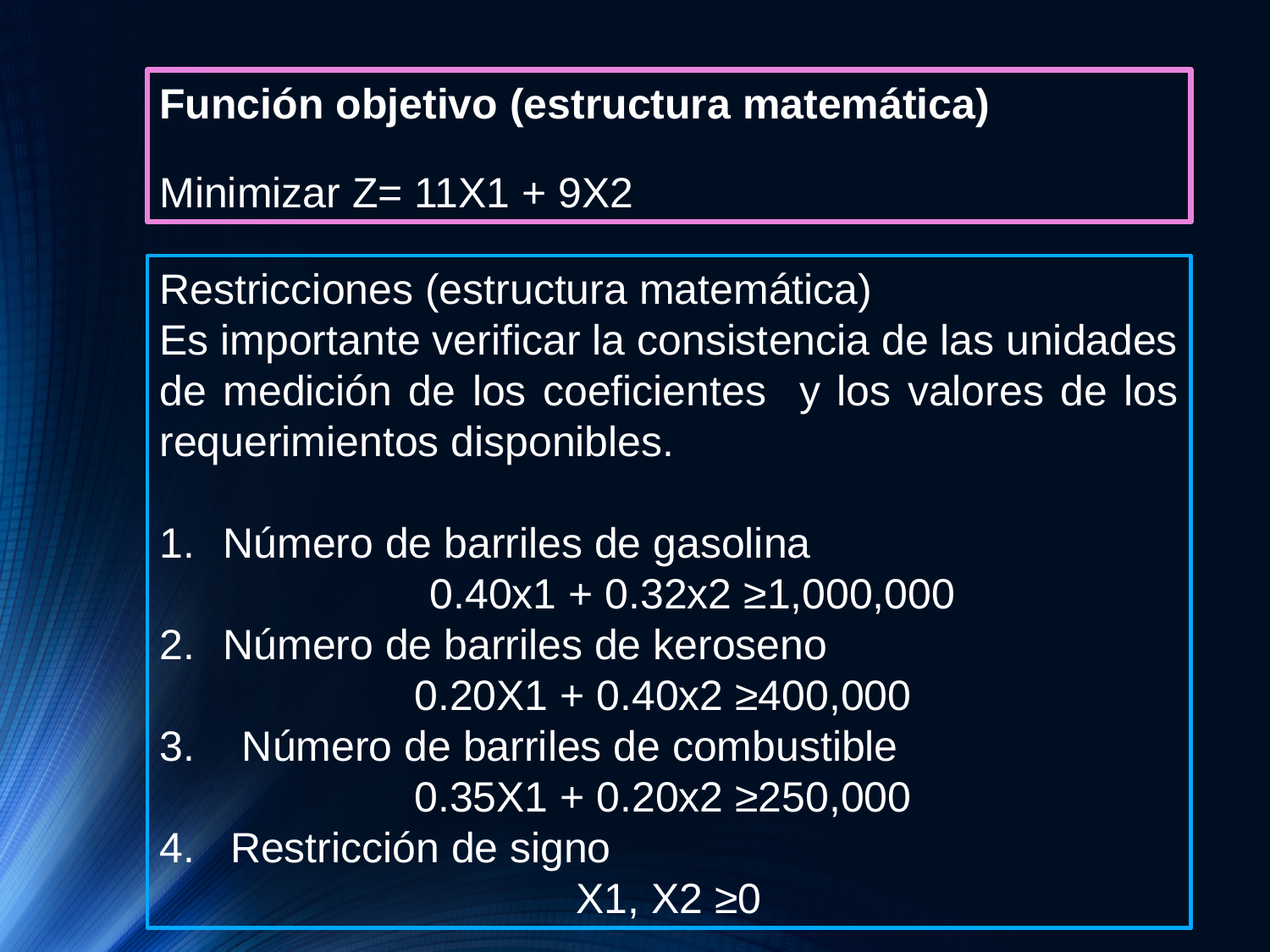

Función objetivo (estructura matemática)

Minimizar Z= 11X1 + 9X2
Restricciones (estructura matemática)
Es importante verificar la consistencia de las unidades de medición de los coeficientes  y los valores de los requerimientos disponibles.

Número de barriles de gasolina
    0.40x1 + 0.32x2 ≥1,000,000
Número de barriles de keroseno
0.20X1 + 0.40x2 ≥400,000
3.    Número de barriles de combustible
0.35X1 + 0.20x2 ≥250,000
4.   Restricción de signo
X1, X2 ≥0